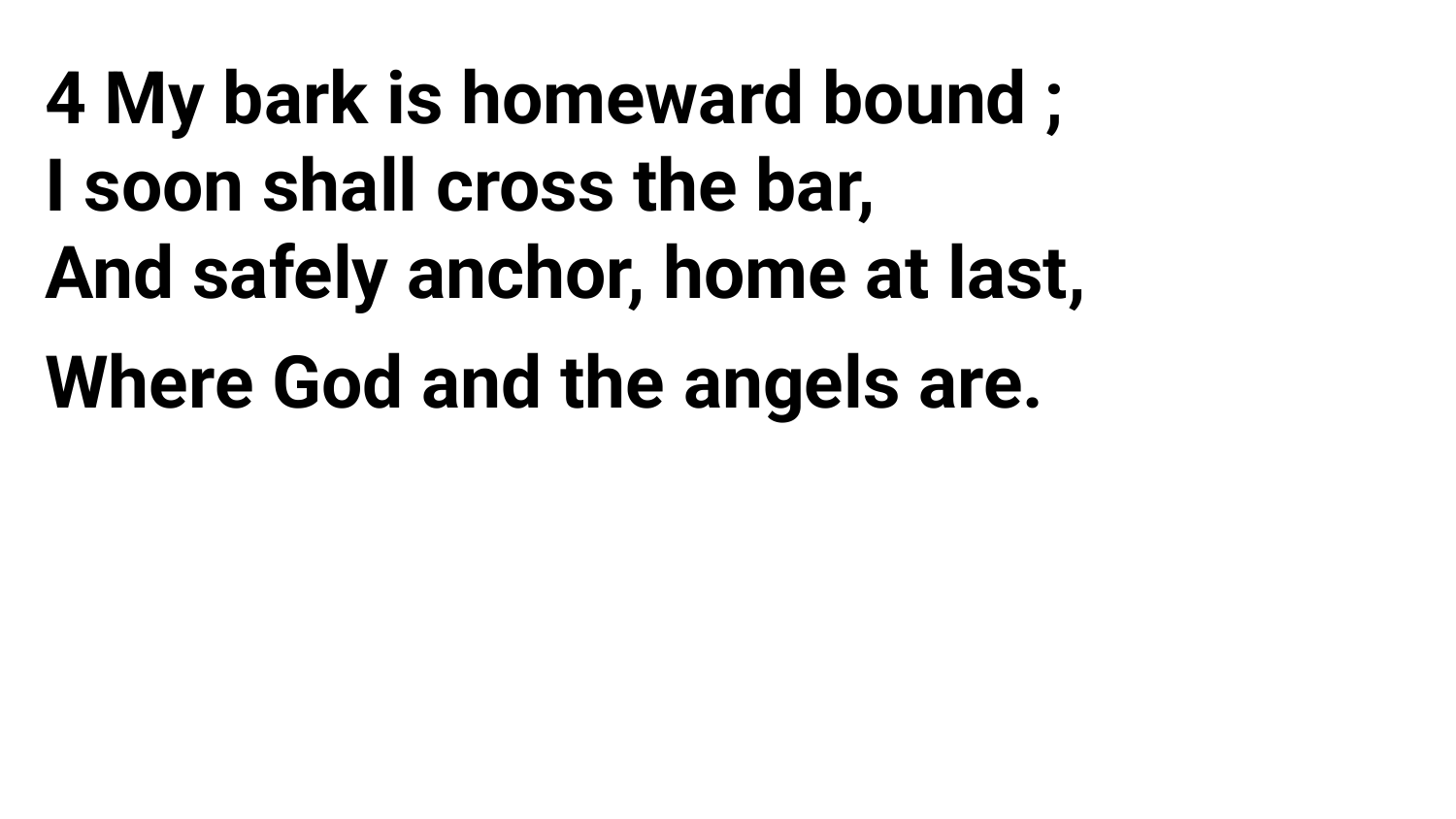

4 My bark is homeward bound ;
I soon shall cross the bar,
And safely anchor, home at last,
Where God and the angels are.